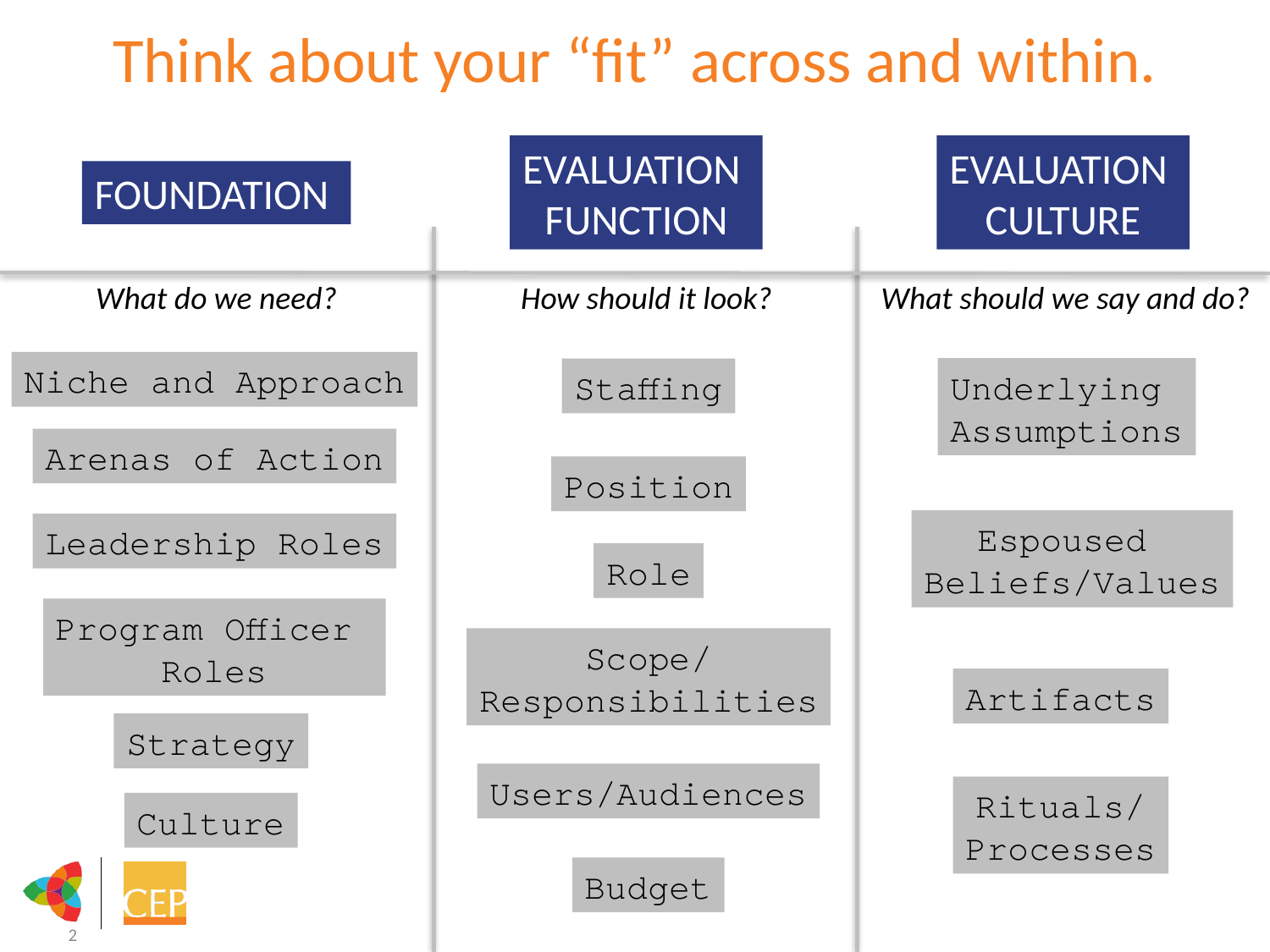

# Think about your “fit” across and within.
EVALUATION
FUNCTION
EVALUATION
CULTURE
FOUNDATION
What do we need?
How should it look?
What should we say and do?
Niche and Approach
Underlying
Assumptions
Staffing
Arenas of Action
Position
Espoused
Beliefs/Values
Leadership Roles
Role
Program Officer
Roles
Scope/
Responsibilities
Artifacts
Strategy
Users/Audiences
Rituals/
Processes
Culture
Budget
2